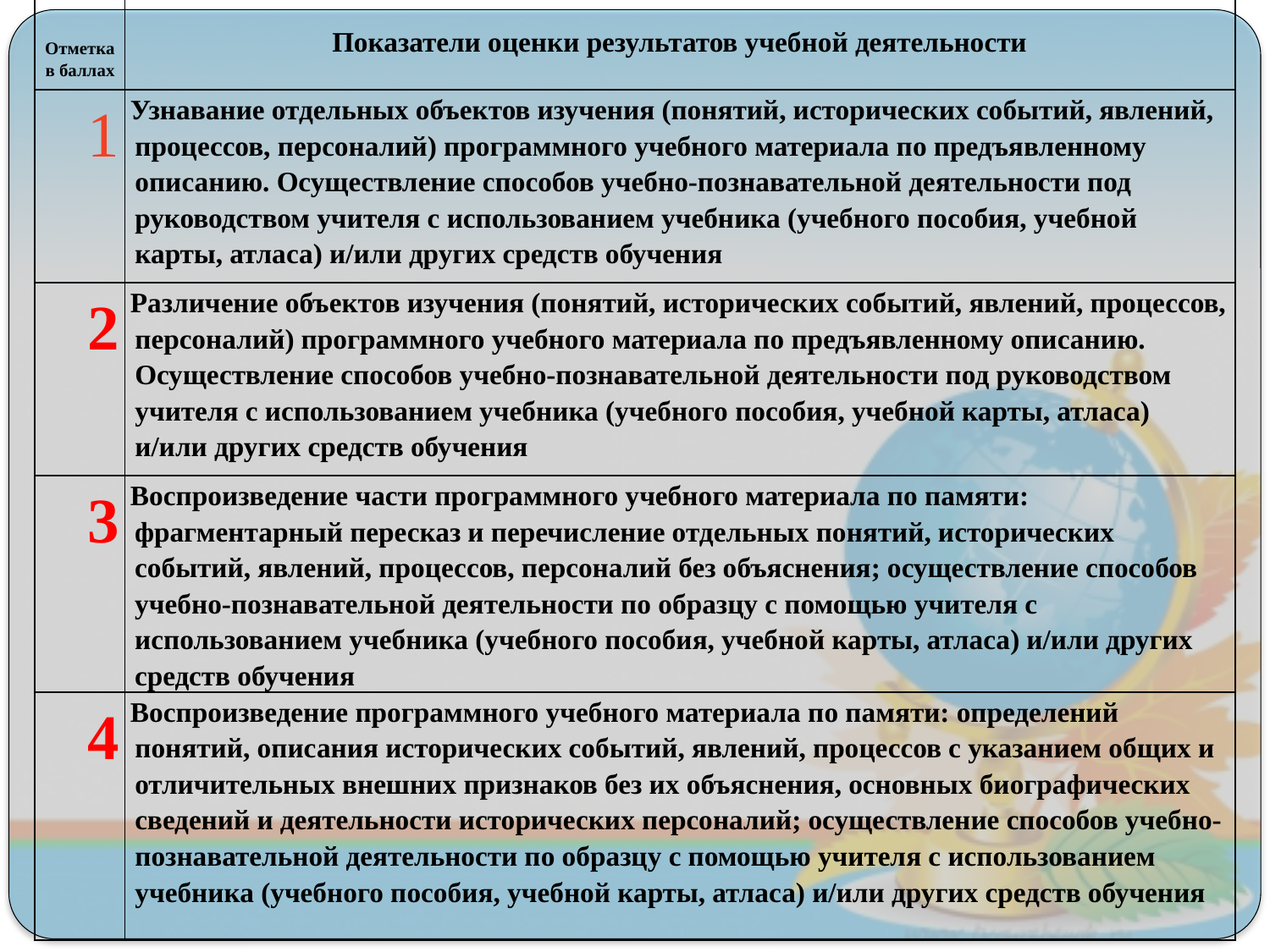

| Отметка в баллах | Показатели оценки результатов учебной деятельности |
| --- | --- |
| 1 | Узнавание отдельных объектов изучения (понятий, исторических событий, явлений, процессов, персоналий) программного учебного материала по предъявленному описанию. Осуществление способов учебно-познавательной деятельности под руководством учителя с использованием учебника (учебного пособия, учебной карты, атласа) и/или других средств обучения |
| 2 | Различение объектов изучения (понятий, исторических событий, явлений, процессов, персоналий) программного учебного материала по предъявленному описанию. Осуществление способов учебно-познавательной деятельности под руководством учителя с использованием учебника (учебного пособия, учебной карты, атласа) и/или других средств обучения |
| 3 | Воспроизведение части программного учебного материала по памяти: фрагментарный пересказ и перечисление отдельных понятий, исторических событий, явлений, процессов, персоналий без объяснения; осуществление способов учебно-познавательной деятельности по образцу с помощью учителя с использованием учебника (учебного пособия, учебной карты, атласа) и/или других средств обучения |
| 4 | Воспроизведение программного учебного материала по памяти: определений понятий, описания исторических событий, явлений, процессов с указанием общих и отличительных внешних признаков без их объяснения, основных биографических сведений и деятельности исторических персоналий; осуществление способов учебно-познавательной деятельности по образцу с помощью учителя с использованием учебника (учебного пособия, учебной карты, атласа) и/или других средств обучения |
#